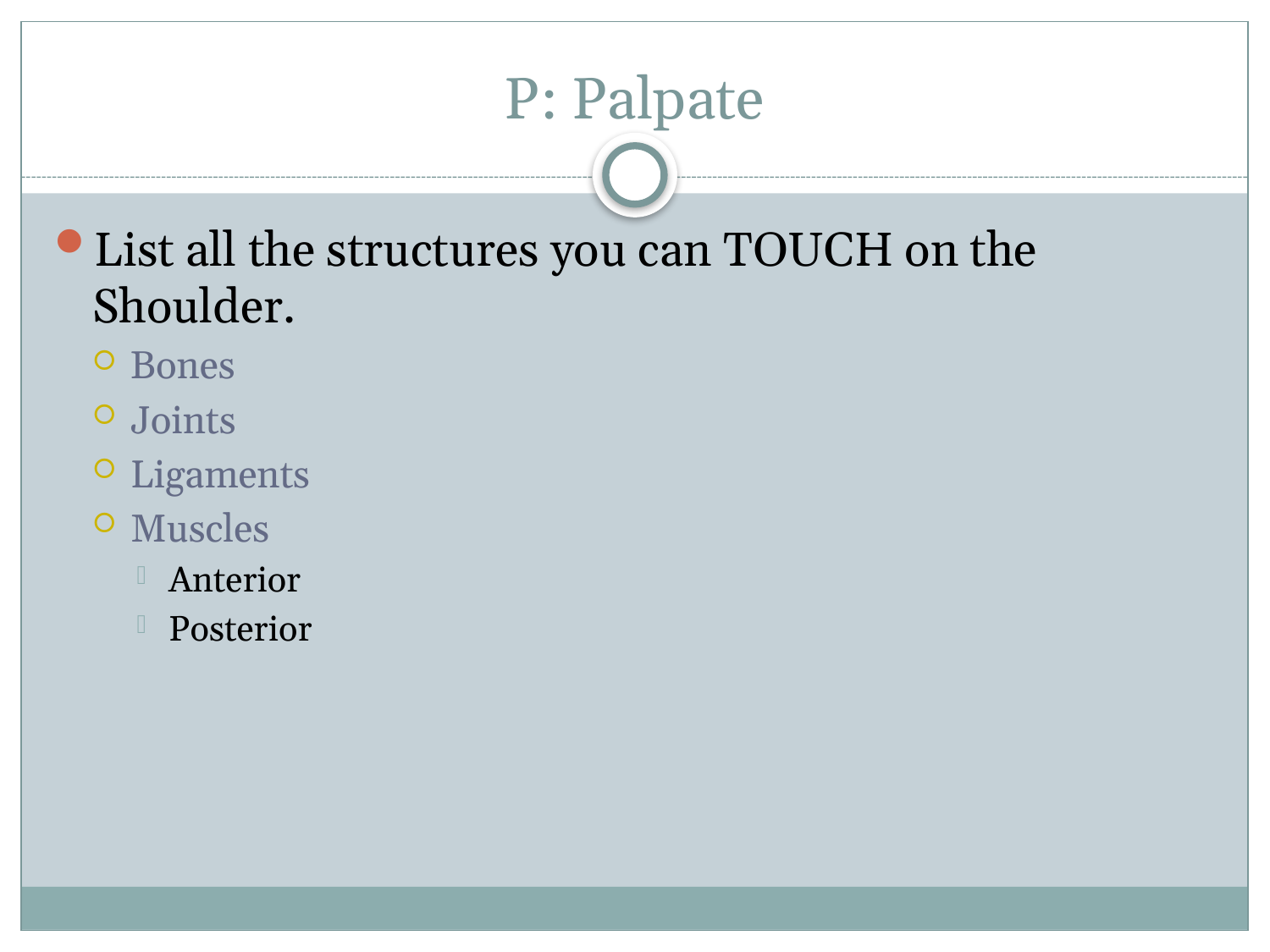

# P: Palpate
List all the structures you can TOUCH on the Shoulder.
Bones
Joints
Ligaments
Muscles
Anterior
Posterior